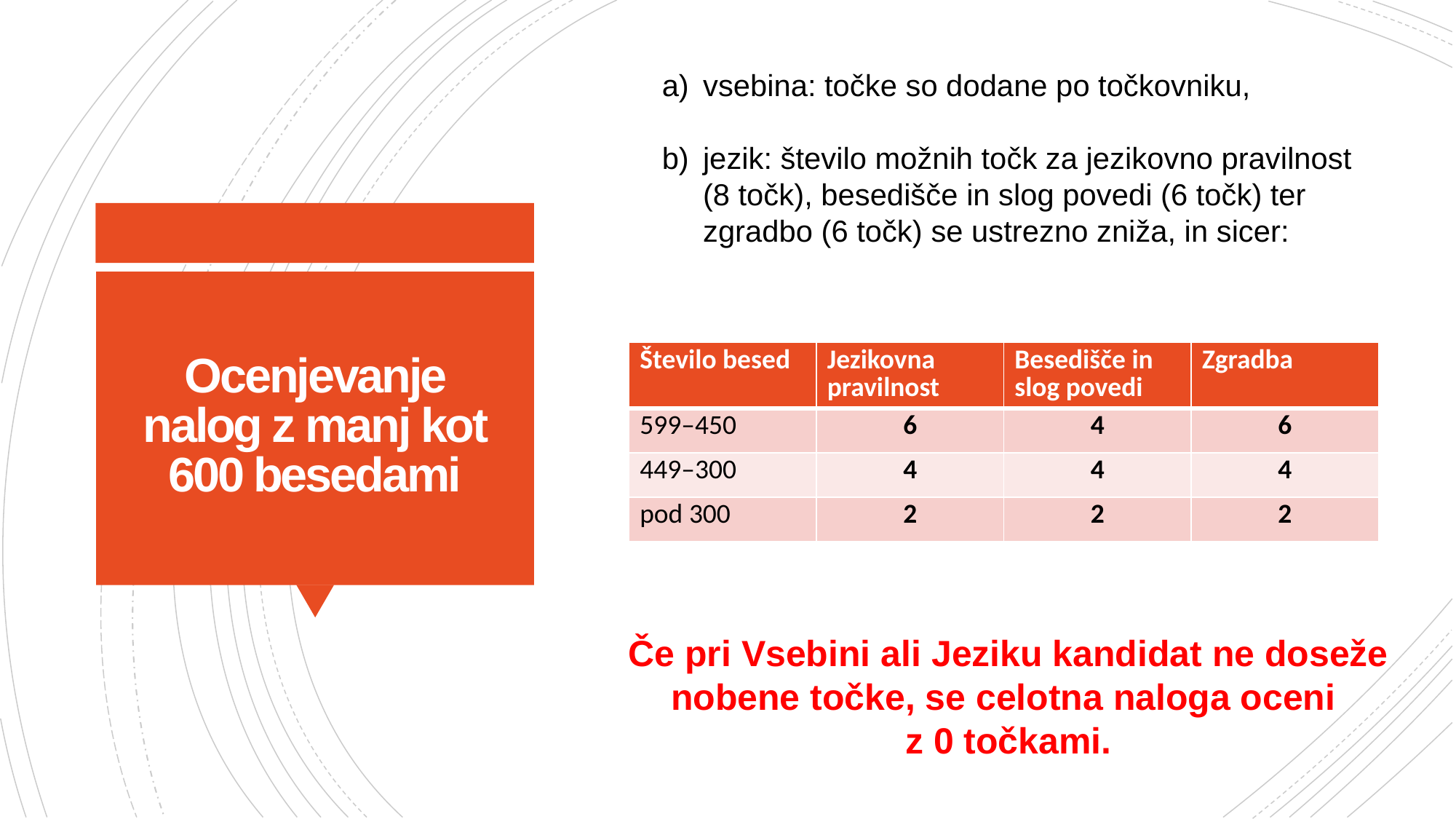

vsebina: točke so dodane po točkovniku,

jezik: število možnih točk za jezikovno pravilnost (8 točk), besedišče in slog povedi (6 točk) ter zgradbo (6 točk) se ustrezno zniža, in sicer:
# Ocenjevanje nalog z manj kot 600 besedami
| Število besed | Jezikovna pravilnost | Besedišče in slog povedi | Zgradba |
| --- | --- | --- | --- |
| 599–450 | 6 | 4 | 6 |
| 449–300 | 4 | 4 | 4 |
| pod 300 | 2 | 2 | 2 |
Če pri Vsebini ali Jeziku kandidat ne doseže nobene točke, se celotna naloga oceni
z 0 točkami.